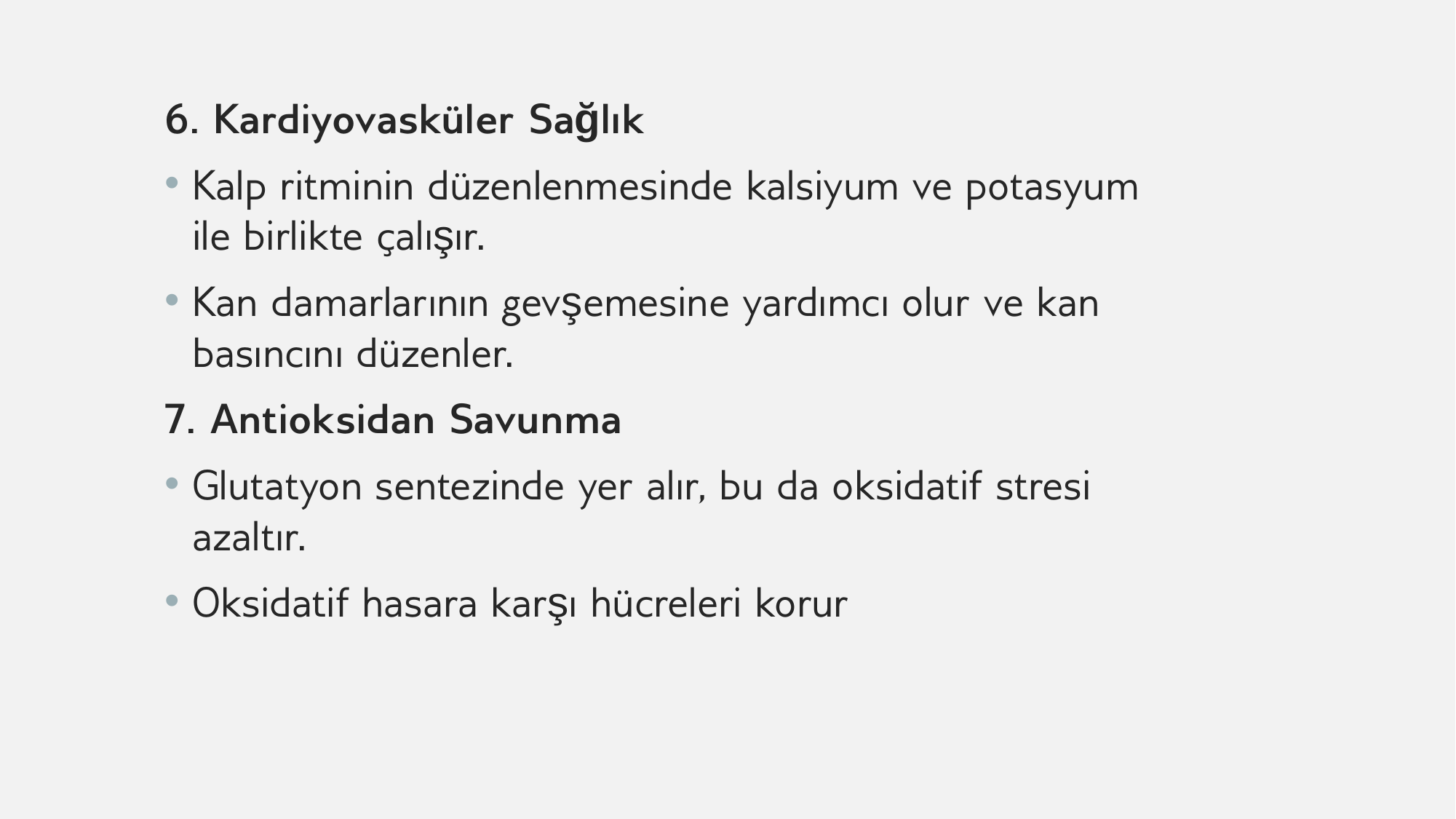

6. Kardiyovasküler Sağlık
Kalp ritminin düzenlenmesinde kalsiyum ve potasyum ile birlikte çalışır.
Kan damarlarının gevşemesine yardımcı olur ve kan basıncını düzenler.
7. Antioksidan Savunma
Glutatyon sentezinde yer alır, bu da oksidatif stresi azaltır.
Oksidatif hasara karşı hücreleri korur